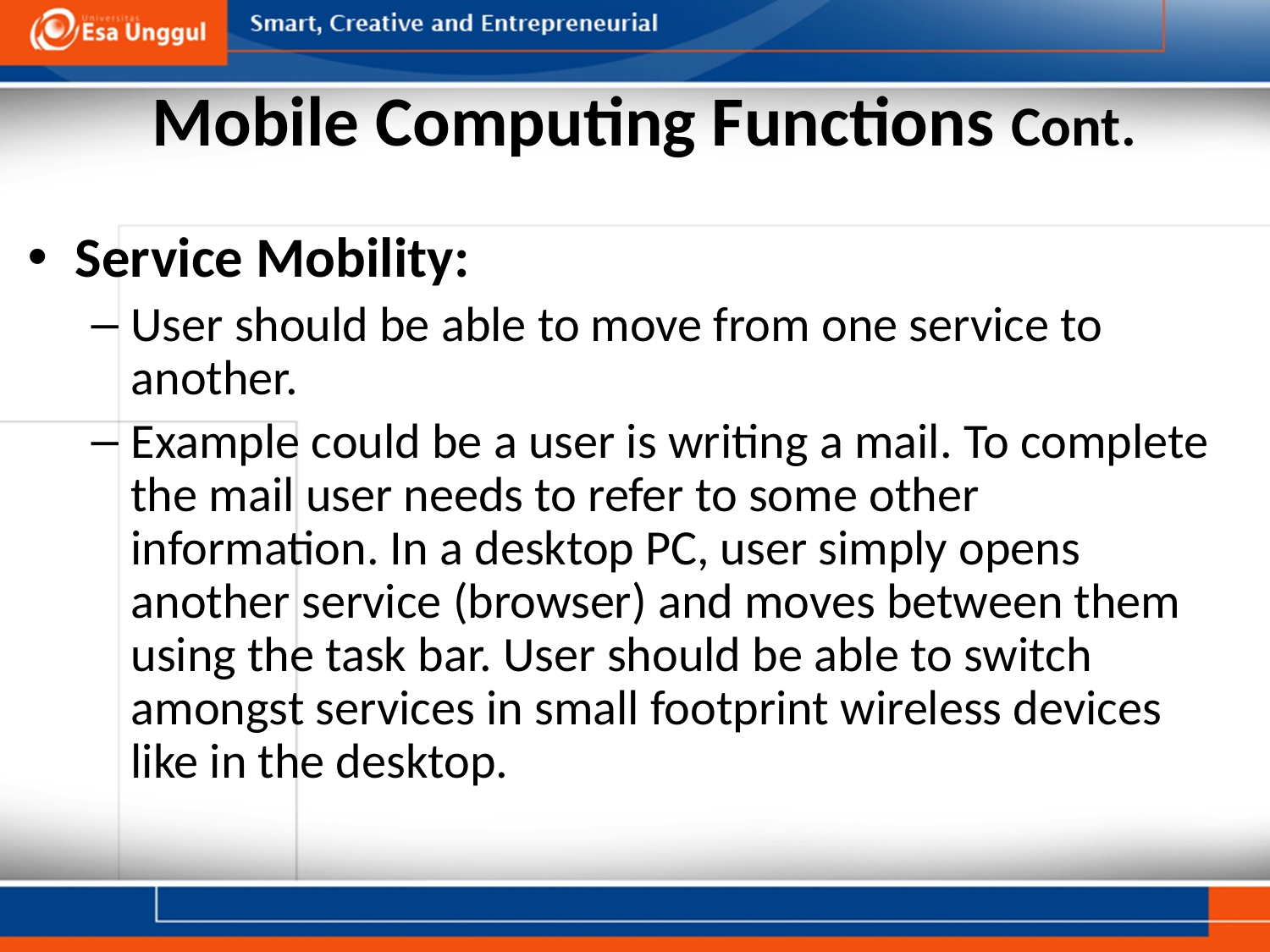

# Mobile Computing Functions Cont.
Service Mobility:
User should be able to move from one service to another.
Example could be a user is writing a mail. To complete the mail user needs to refer to some other information. In a desktop PC, user simply opens another service (browser) and moves between them using the task bar. User should be able to switch amongst services in small footprint wireless devices like in the desktop.